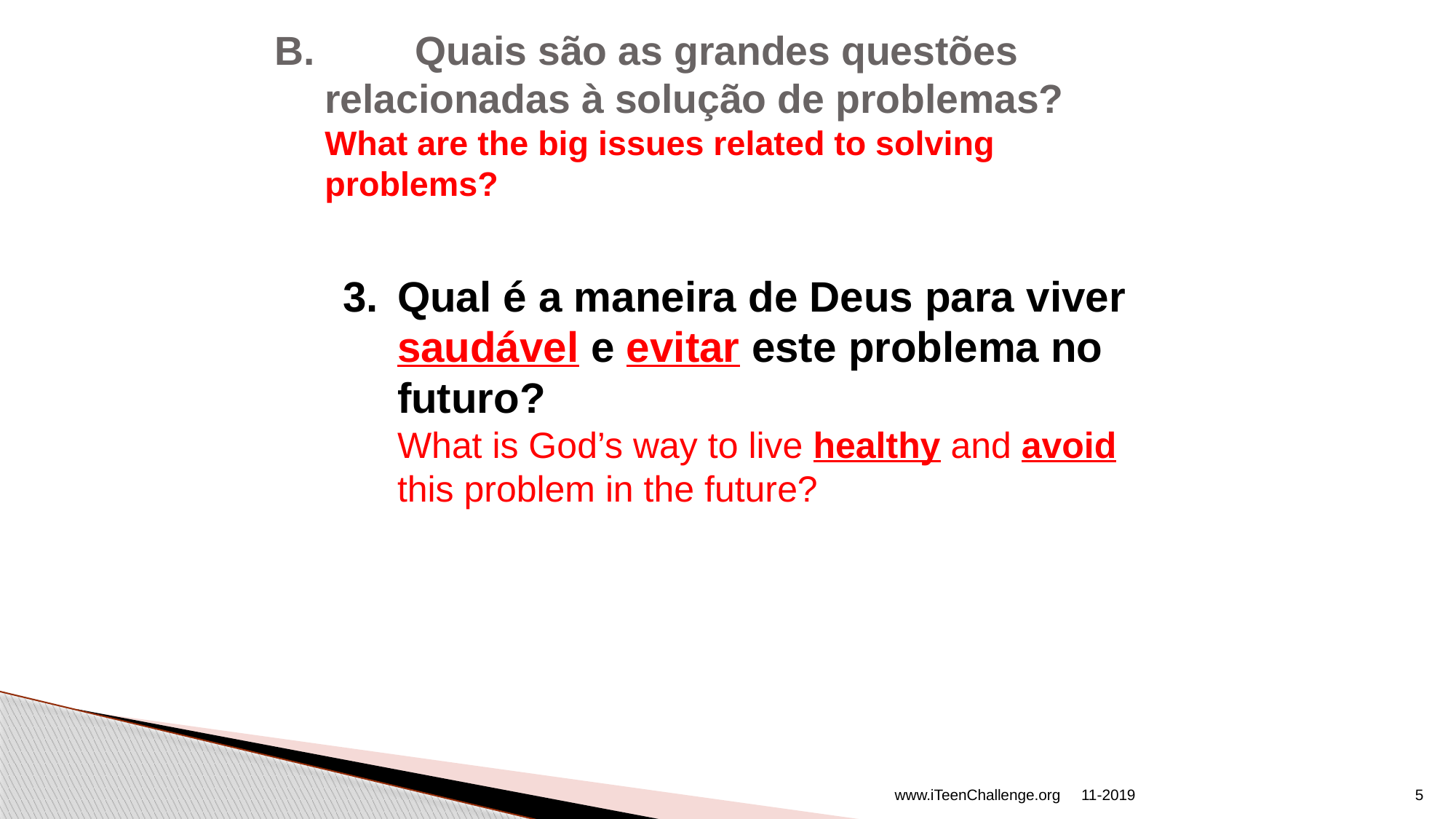

# B. 	Quais são as grandes questões relacionadas à solução de problemas? What are the big issues related to solving problems?
3.	Qual é a maneira de Deus para viver saudável e evitar este problema no futuro?
What is God’s way to live healthy and avoid this problem in the future?
11-2019
www.iTeenChallenge.org
5